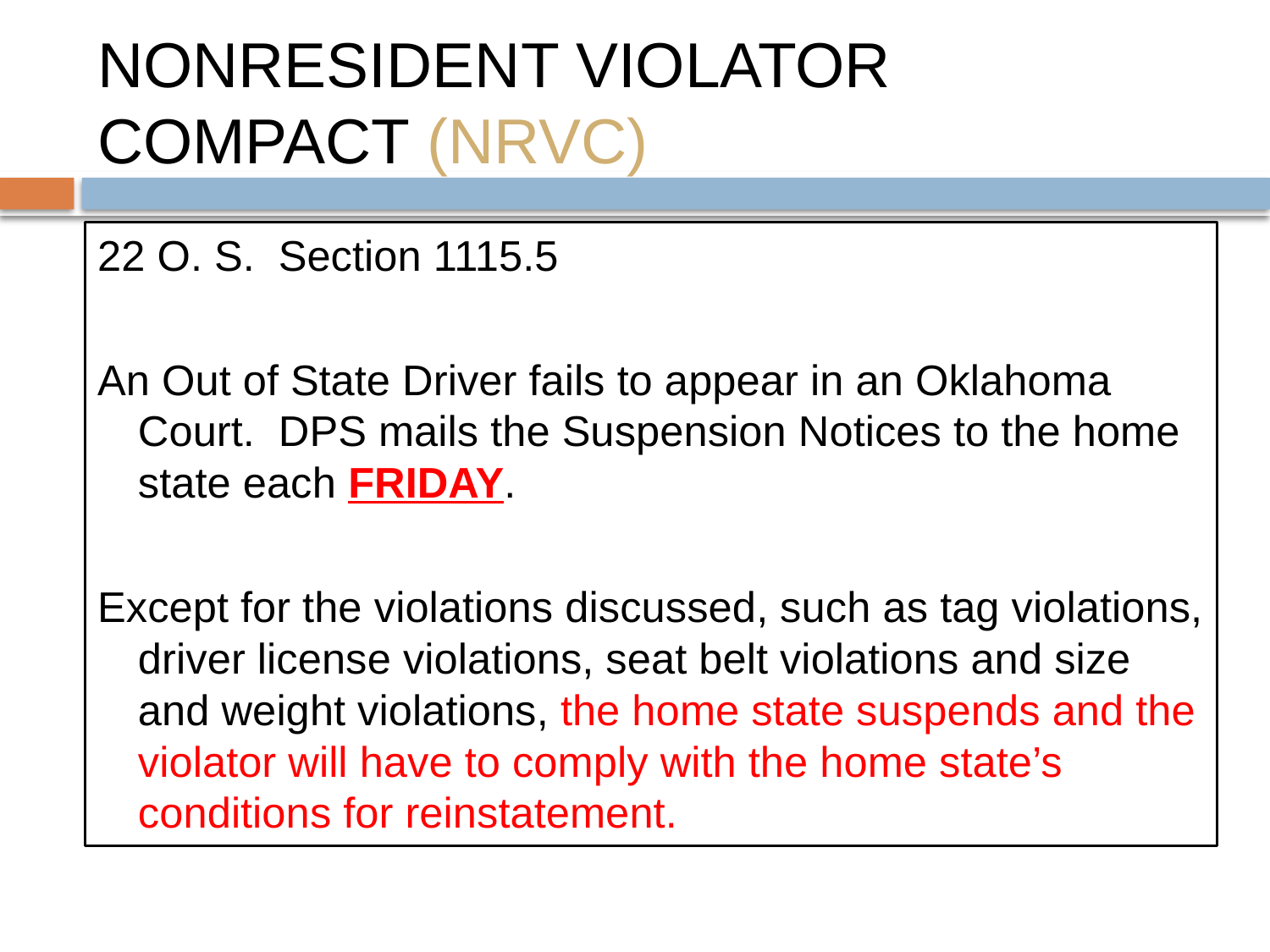

# NONRESIDENT VIOLATOR COMPACT (NRVC)
22 O. S.  Section 1115.5

An Out of State Driver fails to appear in an Oklahoma Court.  DPS mails the Suspension Notices to the home state each FRIDAY.

Except for the violations discussed, such as tag violations, driver license violations, seat belt violations and size and weight violations, the home state suspends and the violator will have to comply with the home state’s conditions for reinstatement.